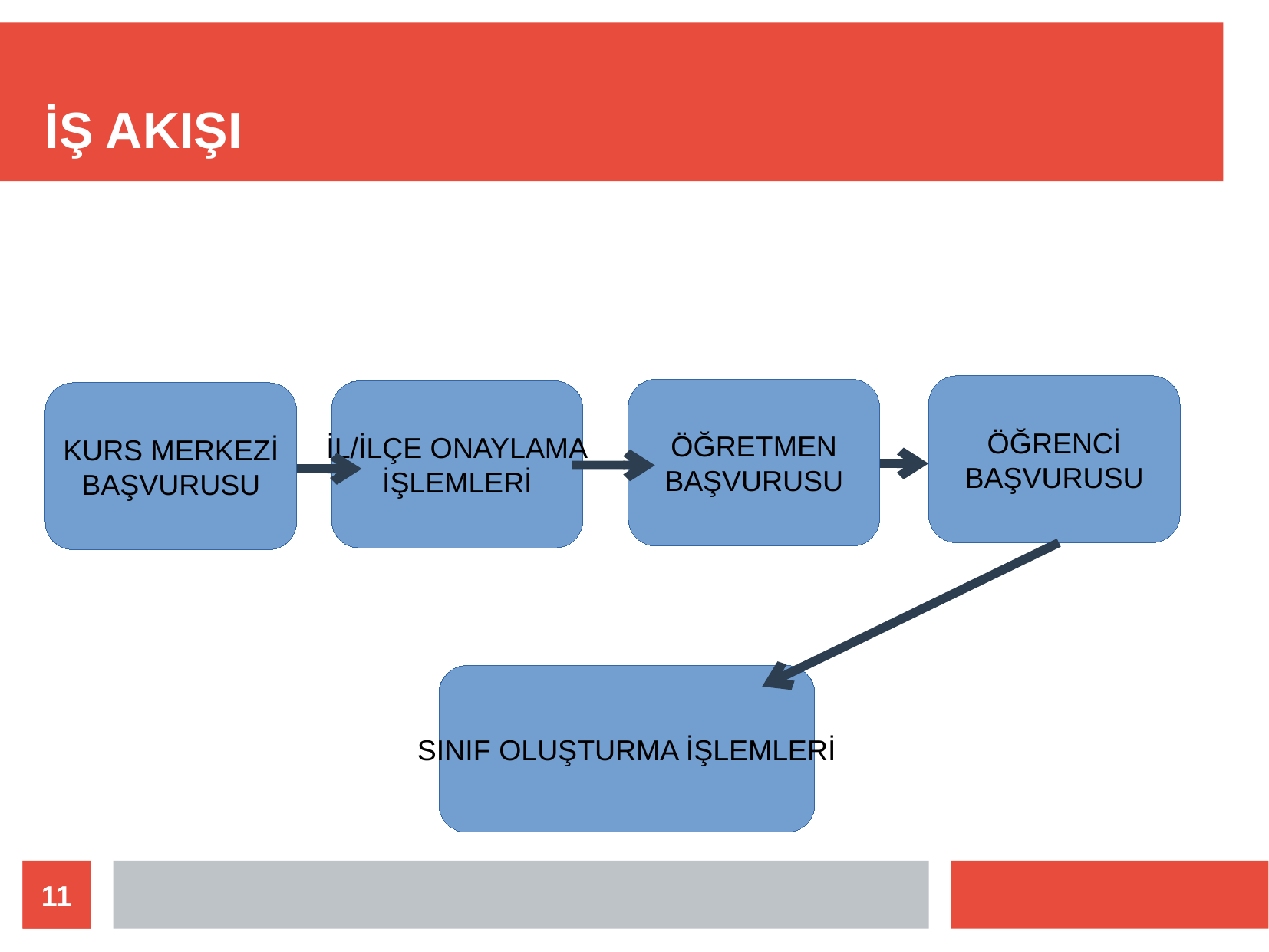

İŞ AKIŞI
ÖĞRENCİ
BAŞVURUSU
ÖĞRETMEN
BAŞVURUSU
İL/İLÇE ONAYLAMA
İŞLEMLERİ
KURS MERKEZİ
BAŞVURUSU

SINIF OLUŞTURMA İŞLEMLERİ
11